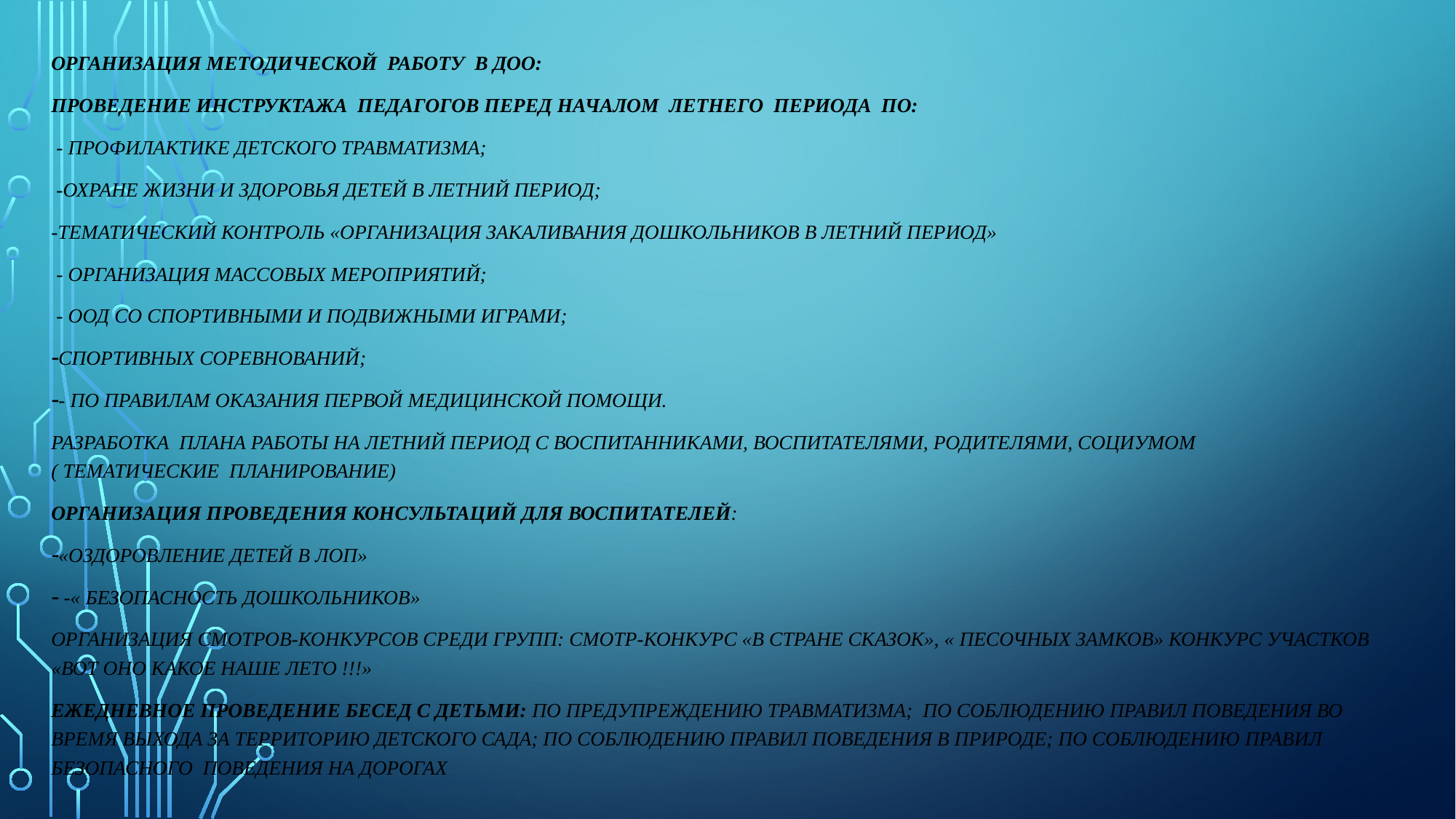

Организация методической  работу  в доо:
Проведение инструктажа  педагогов перед началом  летнего  периода  по:
 - профилактике детского травматизма;
 -охране жизни и здоровья детей в летний период;
-Тематический контроль «Организация закаливания дошкольников в летний период»
 - организация массовых мероприятий;
 - ООД со спортивными и подвижными играми;
спортивных соревнований;
- по правилам оказания первой медицинской помощи.
Разработка  плана работы на летний период с воспитанниками, воспитателями, родителями, социумом                              ( тематические  планирование)
Организация проведения консультаций для воспитателей:
«Оздоровление детей в ЛОП»
 -« Безопасность дошкольников»
Организация смотров-конкурсов среди групп: Смотр-конкурс «В стране сказок», « песочных замков» Конкурс участков «Вот оно какое наше лето !!!»
Ежедневное проведение бесед с детьми: по предупреждению травматизма;  по соблюдению правил поведения во время выхода за территорию детского сада; по соблюдению правил поведения в природе; по соблюдению правил безопасного  поведения на дорогах